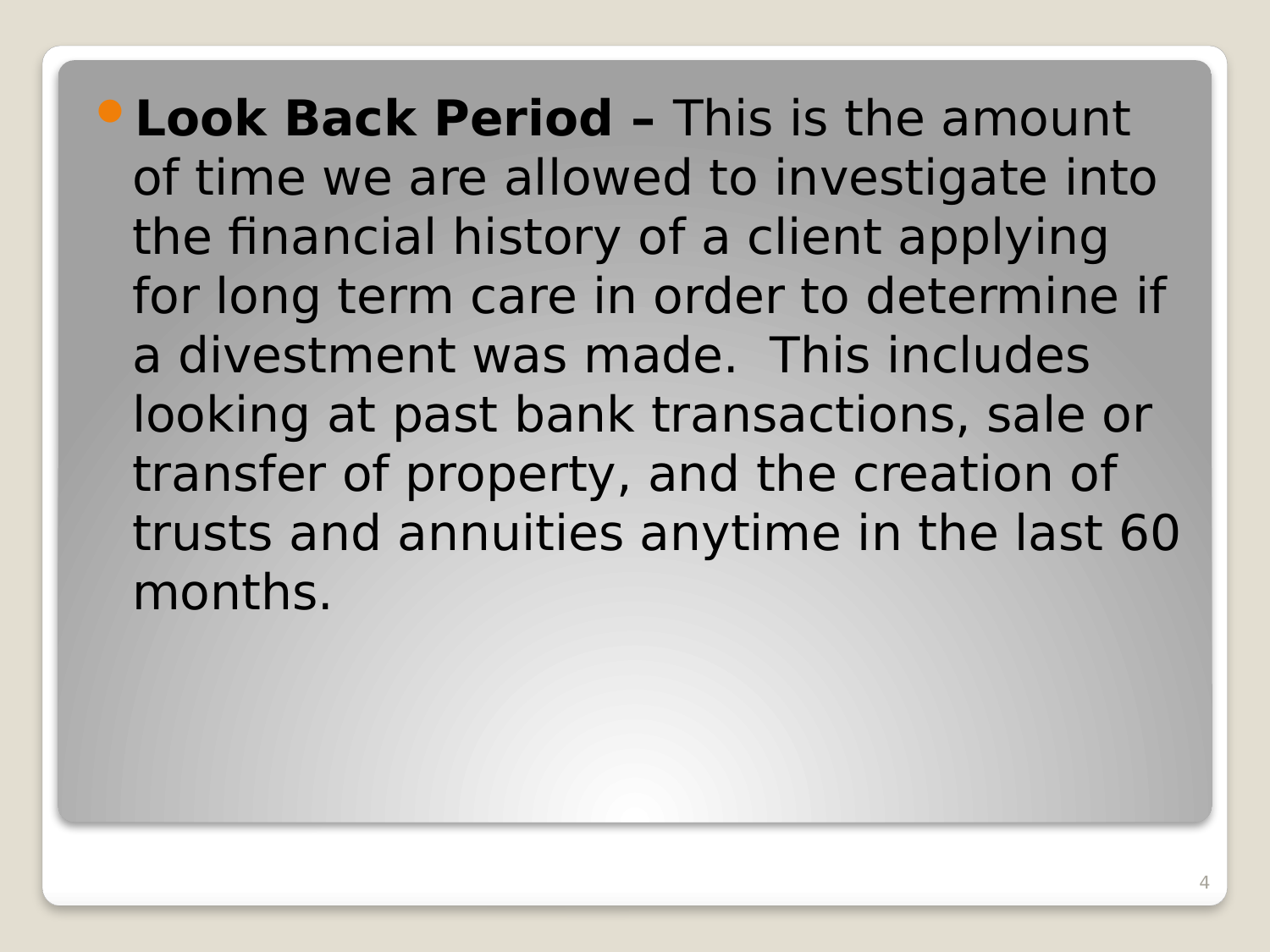

Look Back Period – This is the amount of time we are allowed to investigate into the financial history of a client applying for long term care in order to determine if a divestment was made.  This includes looking at past bank transactions, sale or transfer of property, and the creation of trusts and annuities anytime in the last 60 months.
#
4